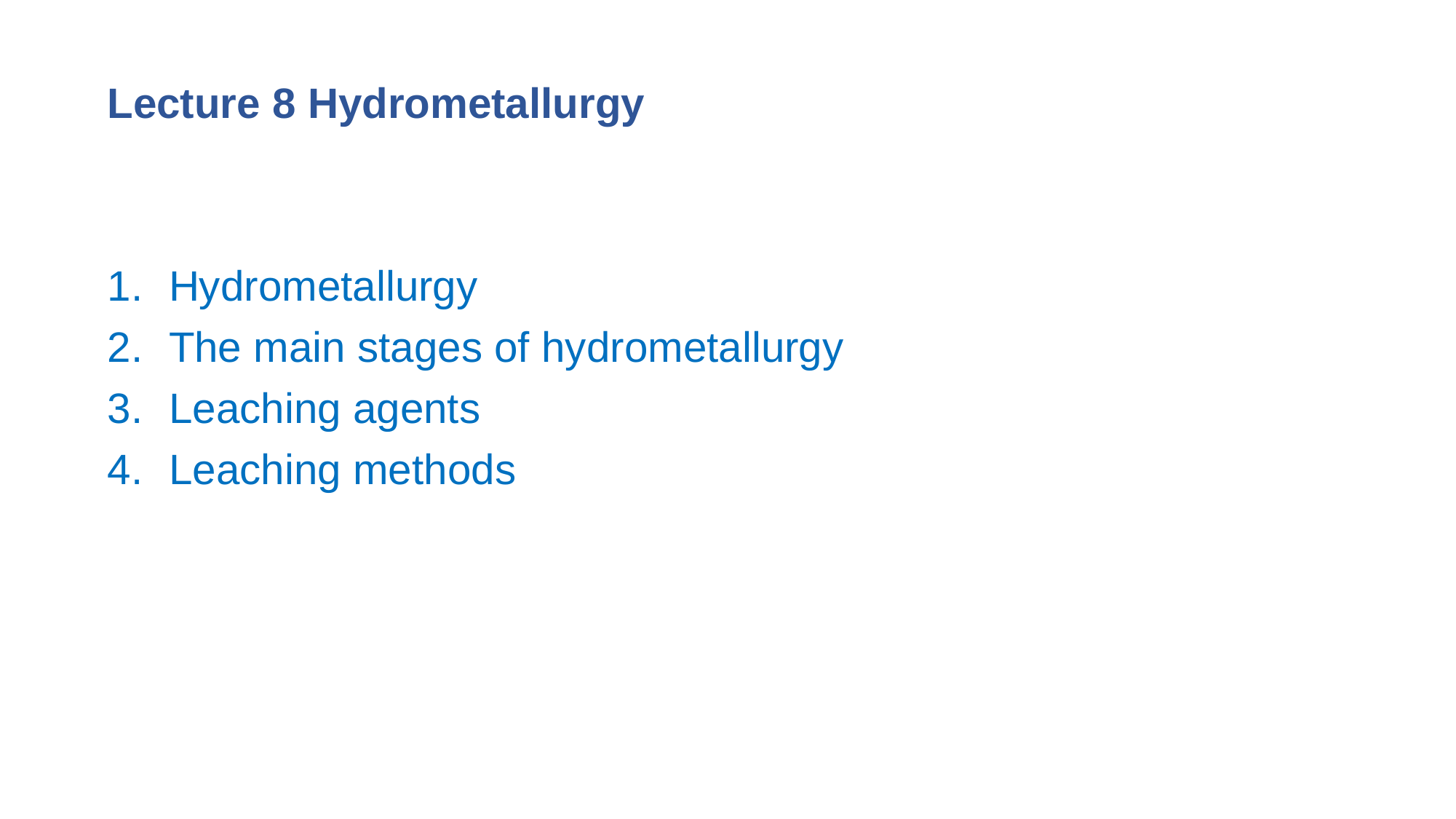

Lecture 8 Hydrometallurgy

Hydrometallurgy
The main stages of hydrometallurgy
Leaching agents
Leaching methods